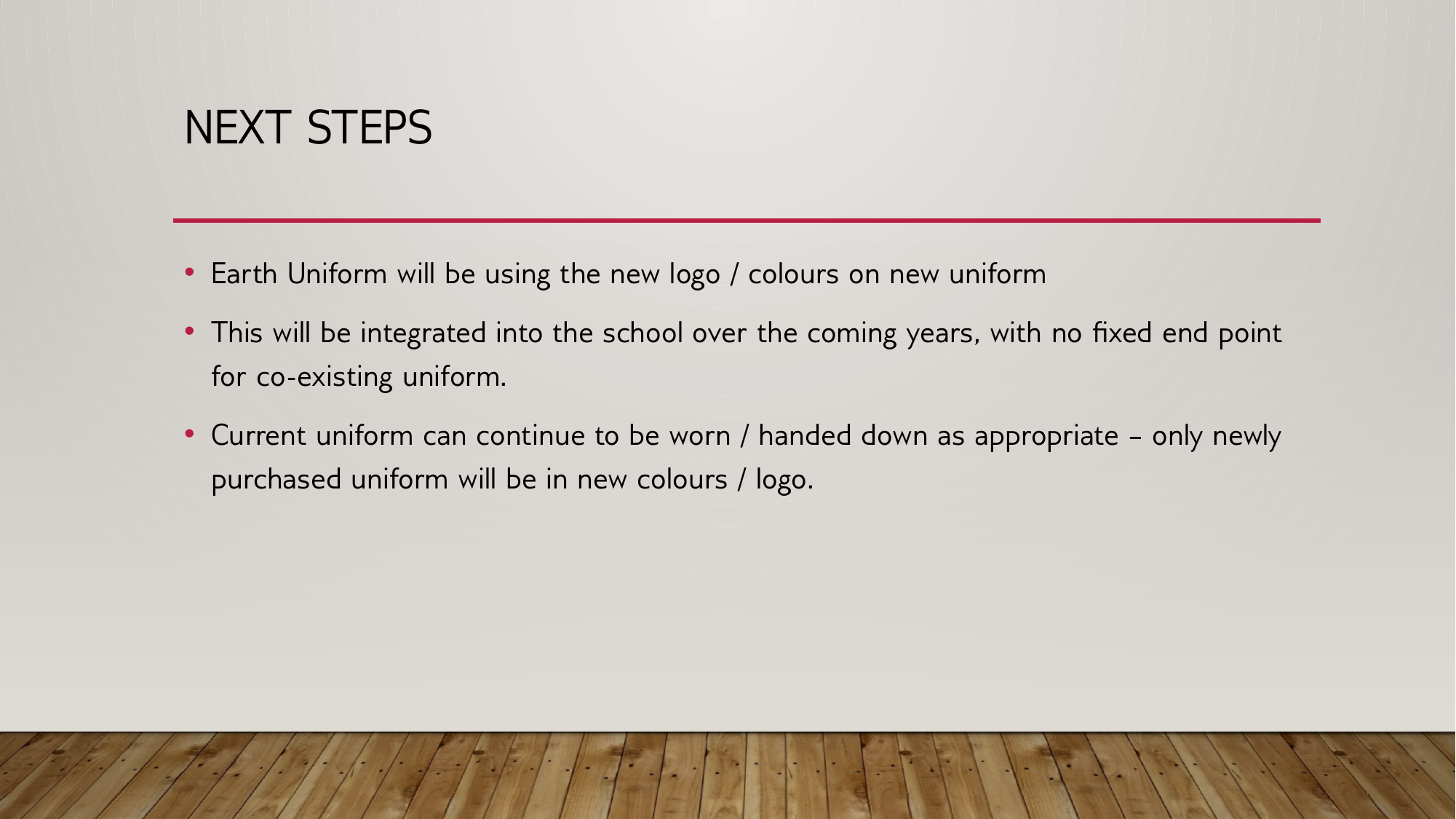

# Next steps
Earth Uniform will be using the new logo / colours on new uniform
This will be integrated into the school over the coming years, with no fixed end point for co-existing uniform.
Current uniform can continue to be worn / handed down as appropriate – only newly purchased uniform will be in new colours / logo.